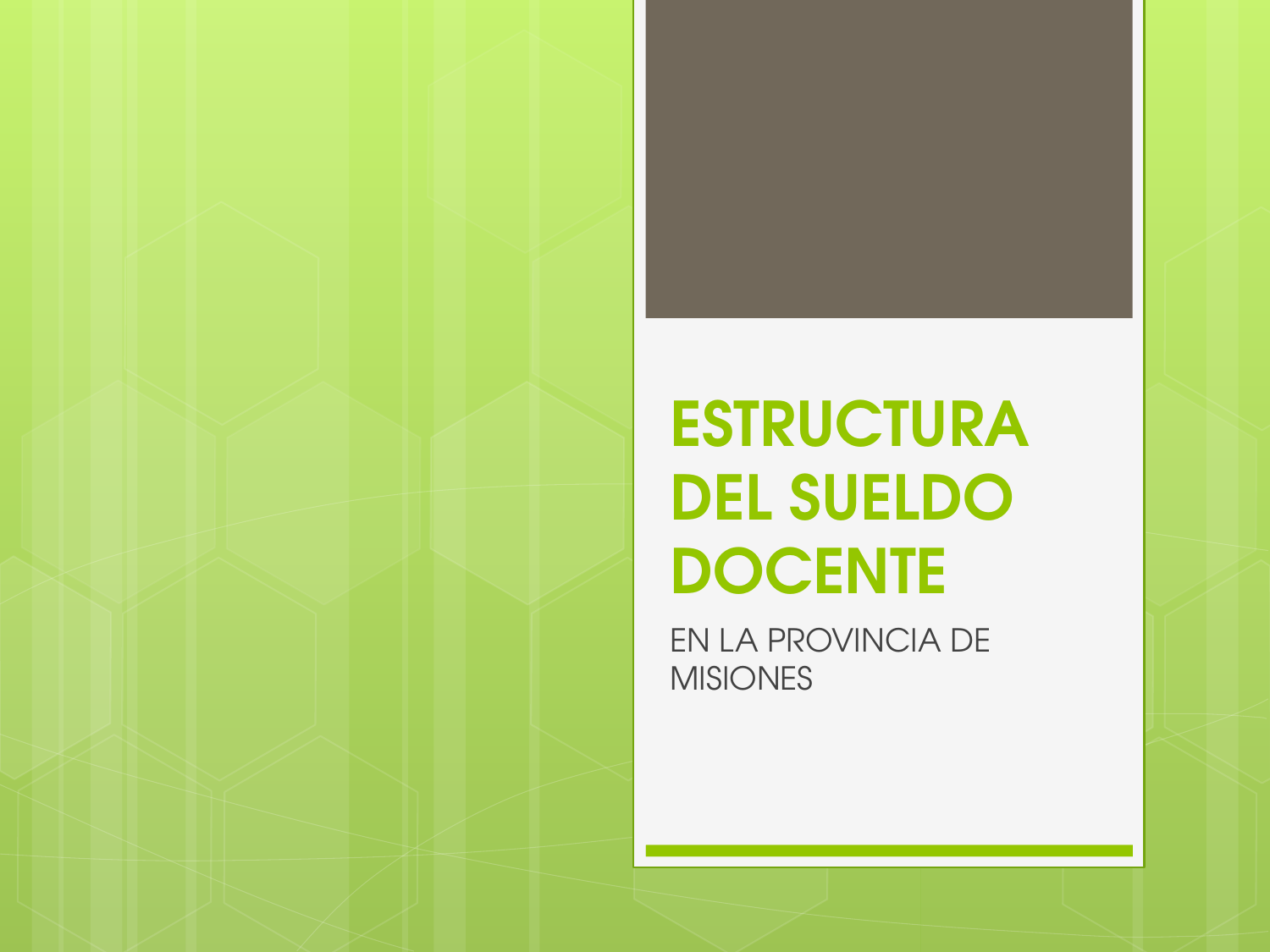

# ESTRUCTURA DEL SUELDO DOCENTE
EN LA PROVINCIA DE MISIONES